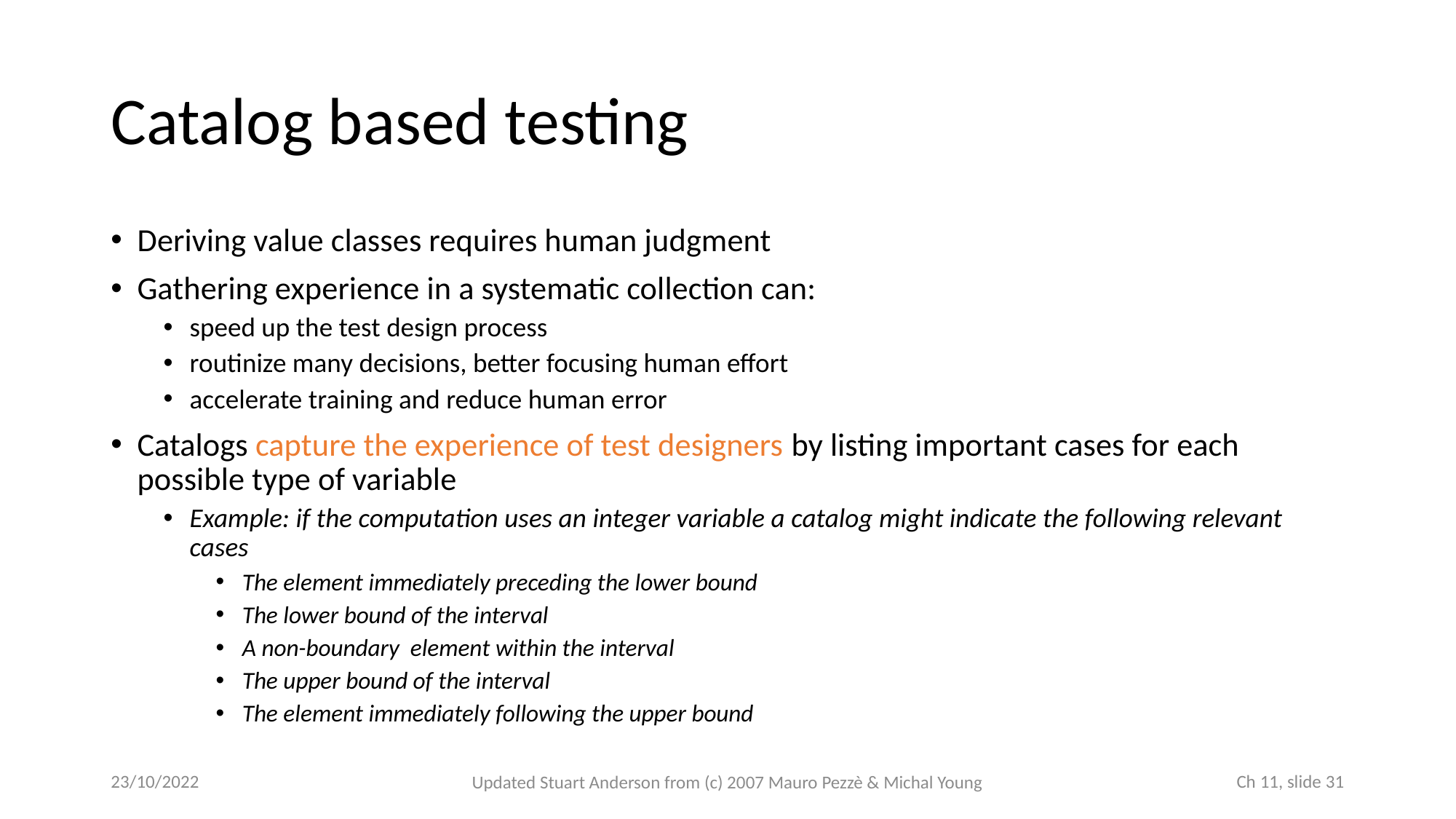

# Catalog based testing
Deriving value classes requires human judgment
Gathering experience in a systematic collection can:
speed up the test design process
routinize many decisions, better focusing human effort
accelerate training and reduce human error
Catalogs capture the experience of test designers by listing important cases for each possible type of variable
Example: if the computation uses an integer variable a catalog might indicate the following relevant cases
The element immediately preceding the lower bound
The lower bound of the interval
A non-boundary  element within the interval
The upper bound of the interval
The element immediately following the upper bound
23/10/2022
 Ch 11, slide 31
Updated Stuart Anderson from (c) 2007 Mauro Pezzè & Michal Young